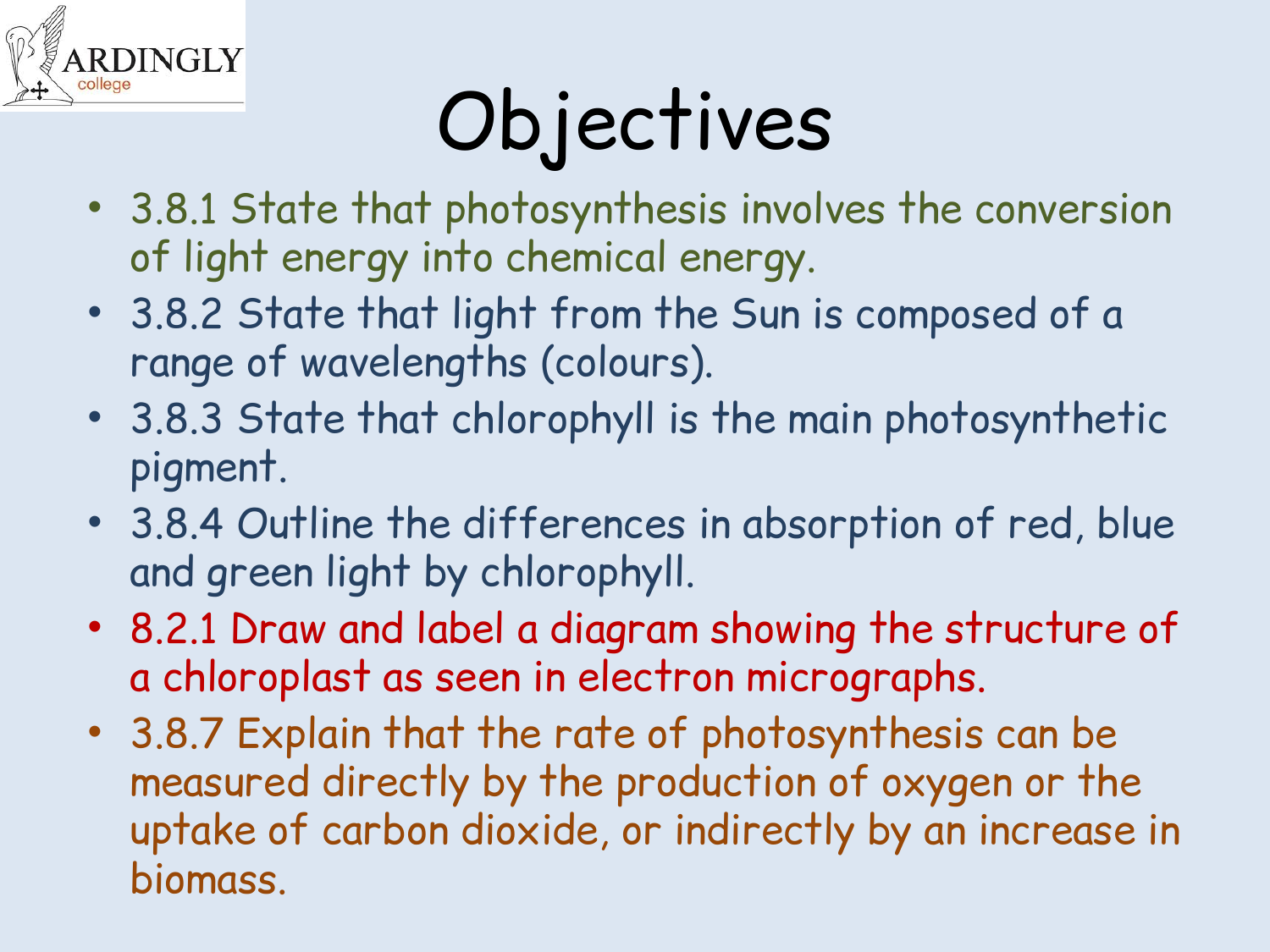

# Objectives
3.8.1 State that photosynthesis involves the conversion of light energy into chemical energy.
3.8.2 State that light from the Sun is composed of a range of wavelengths (colours).
3.8.3 State that chlorophyll is the main photosynthetic pigment.
3.8.4 Outline the differences in absorption of red, blue and green light by chlorophyll.
8.2.1 Draw and label a diagram showing the structure of a chloroplast as seen in electron micrographs.
3.8.7 Explain that the rate of photosynthesis can be measured directly by the production of oxygen or the uptake of carbon dioxide, or indirectly by an increase in biomass.